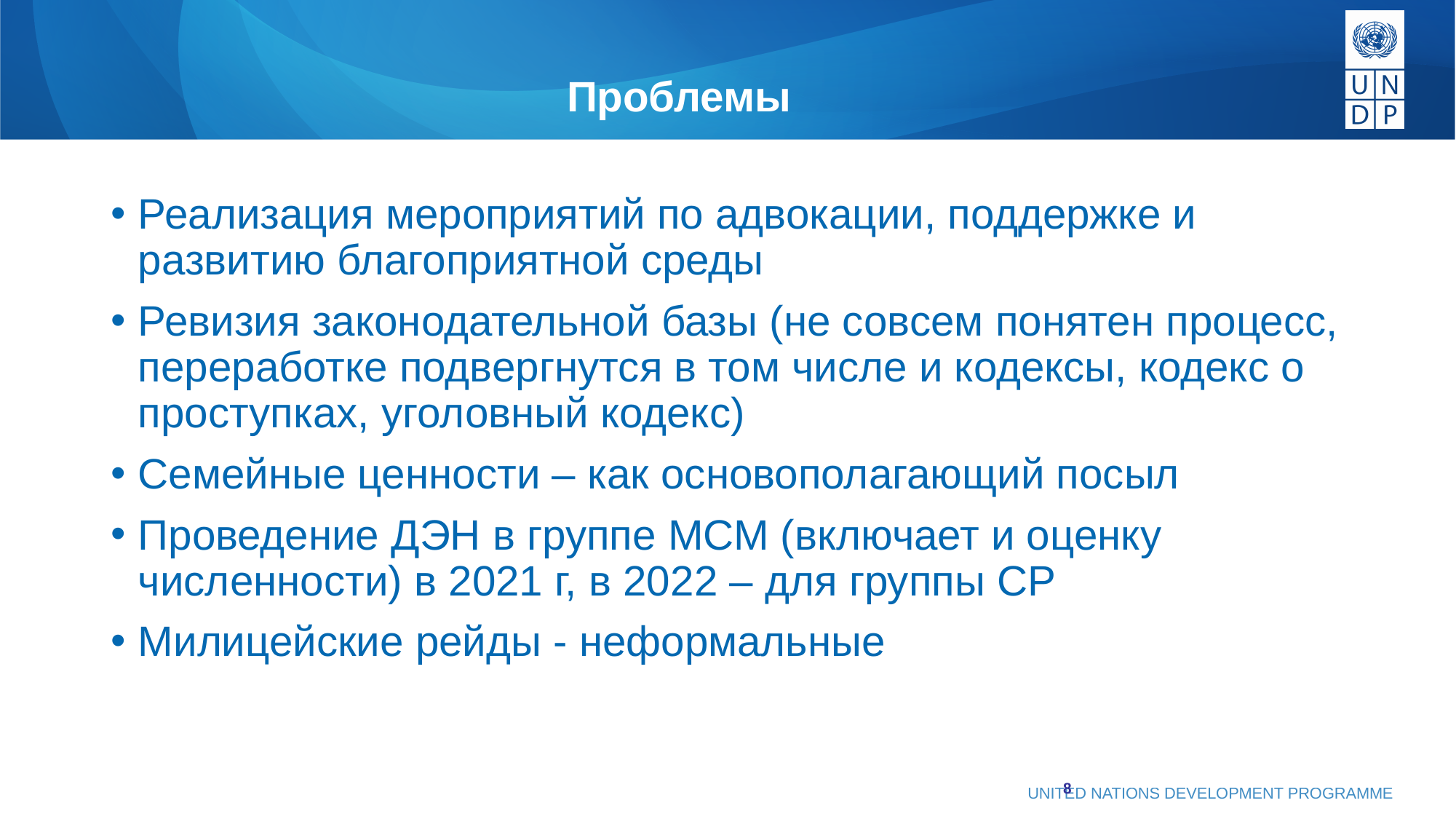

# Проблемы
Реализация мероприятий по адвокации, поддержке и развитию благоприятной среды
Ревизия законодательной базы (не совсем понятен процесс, переработке подвергнутся в том числе и кодексы, кодекс о проступках, уголовный кодекс)
Семейные ценности – как основополагающий посыл
Проведение ДЭН в группе МСМ (включает и оценку численности) в 2021 г, в 2022 – для группы СР
Милицейские рейды - неформальные

8